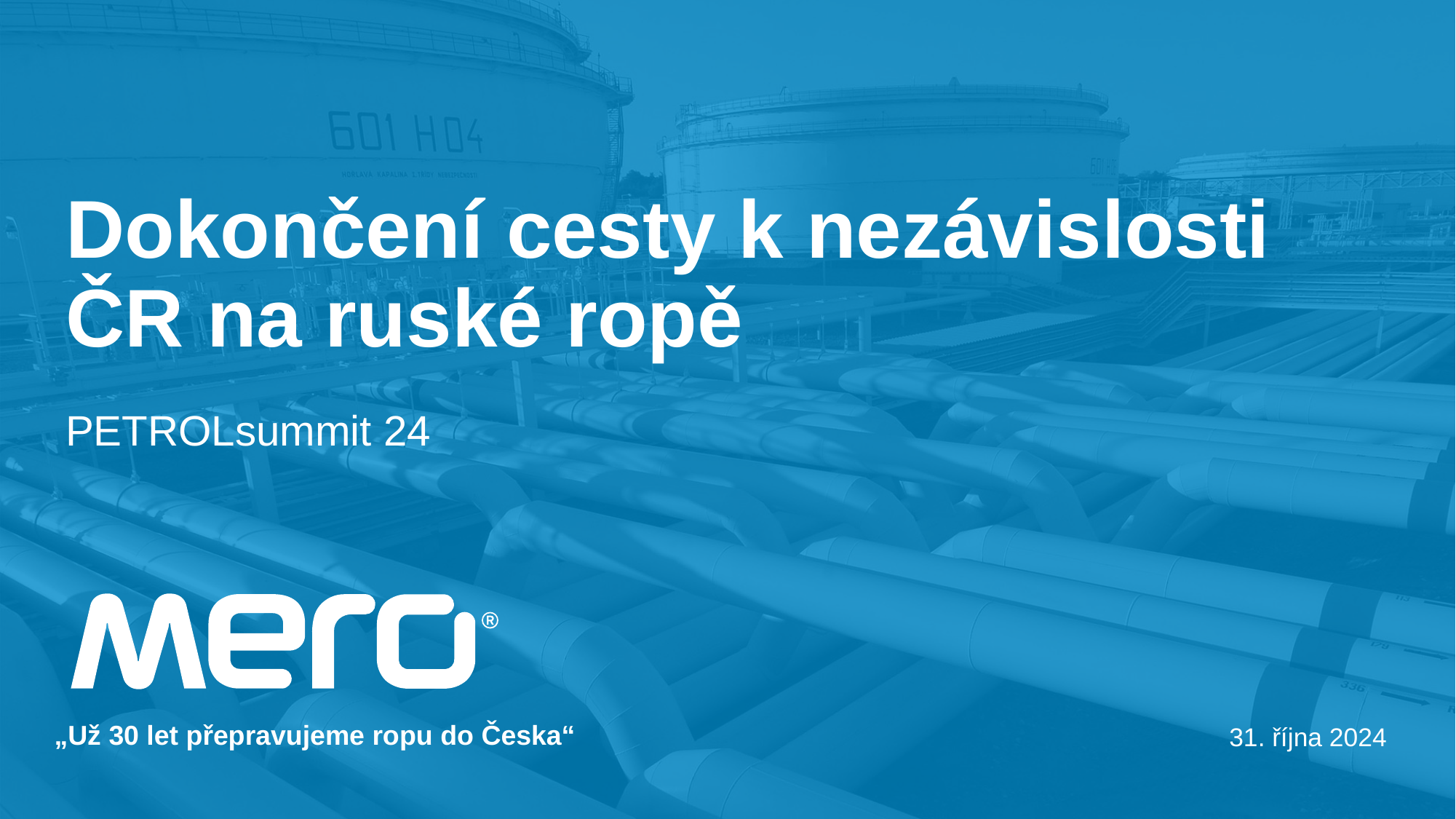

Dokončení cesty k nezávislosti ČR na ruské ropě

PETROLsummit 24

„Už 30 let přepravujeme ropu do Česka“

31. října 2024